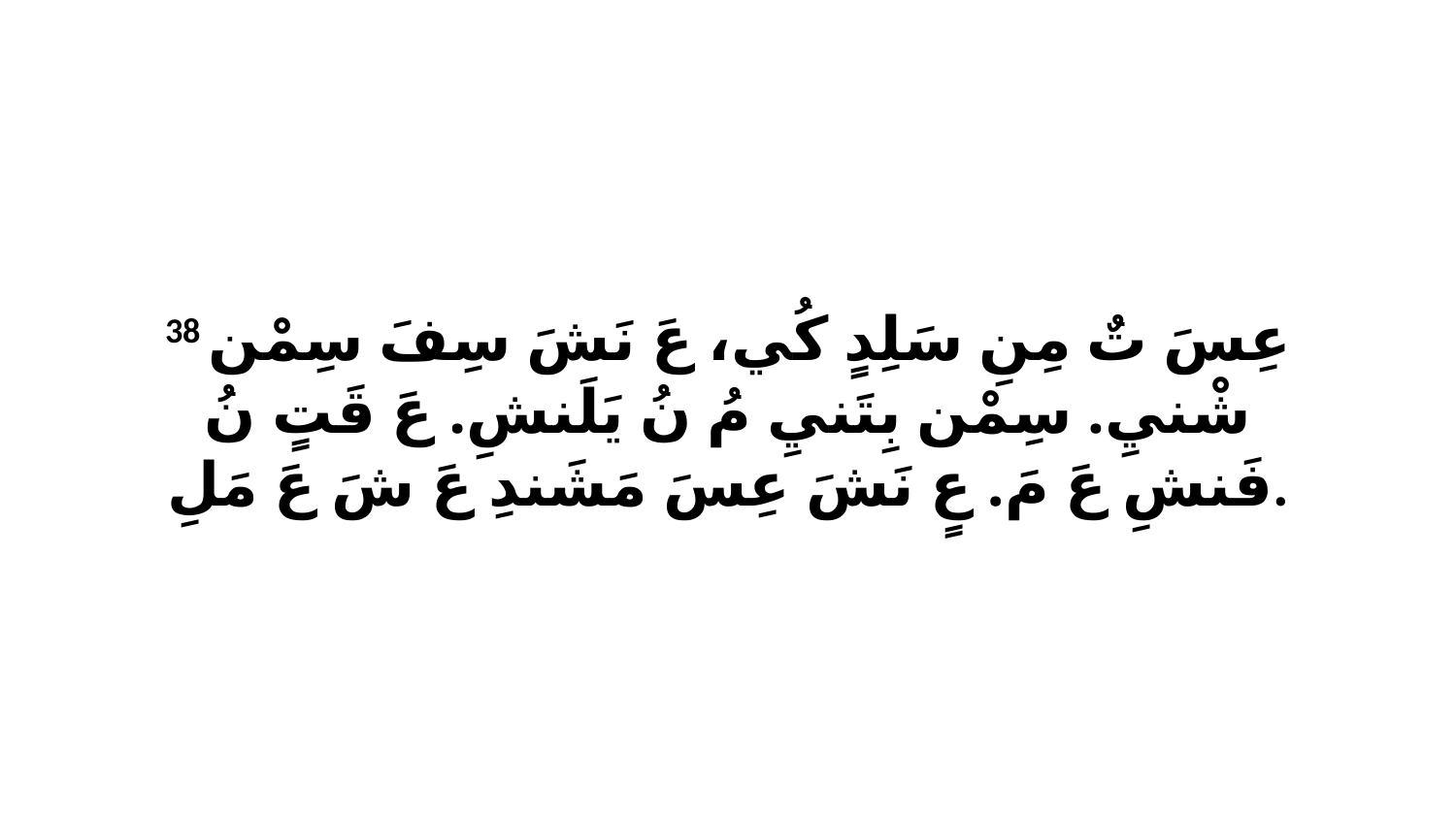

38 عِسَ تٌ مِنِ سَلِدٍ كُي، عَ نَشَ سِفَ سِمْن شْنيِ. سِمْن بِتَنيِ مُ نُ يَلَنشِ. عَ قَتٍ نُ فَنشِ عَ مَ. عٍ نَشَ عِسَ مَشَندِ عَ شَ عَ مَلِ.